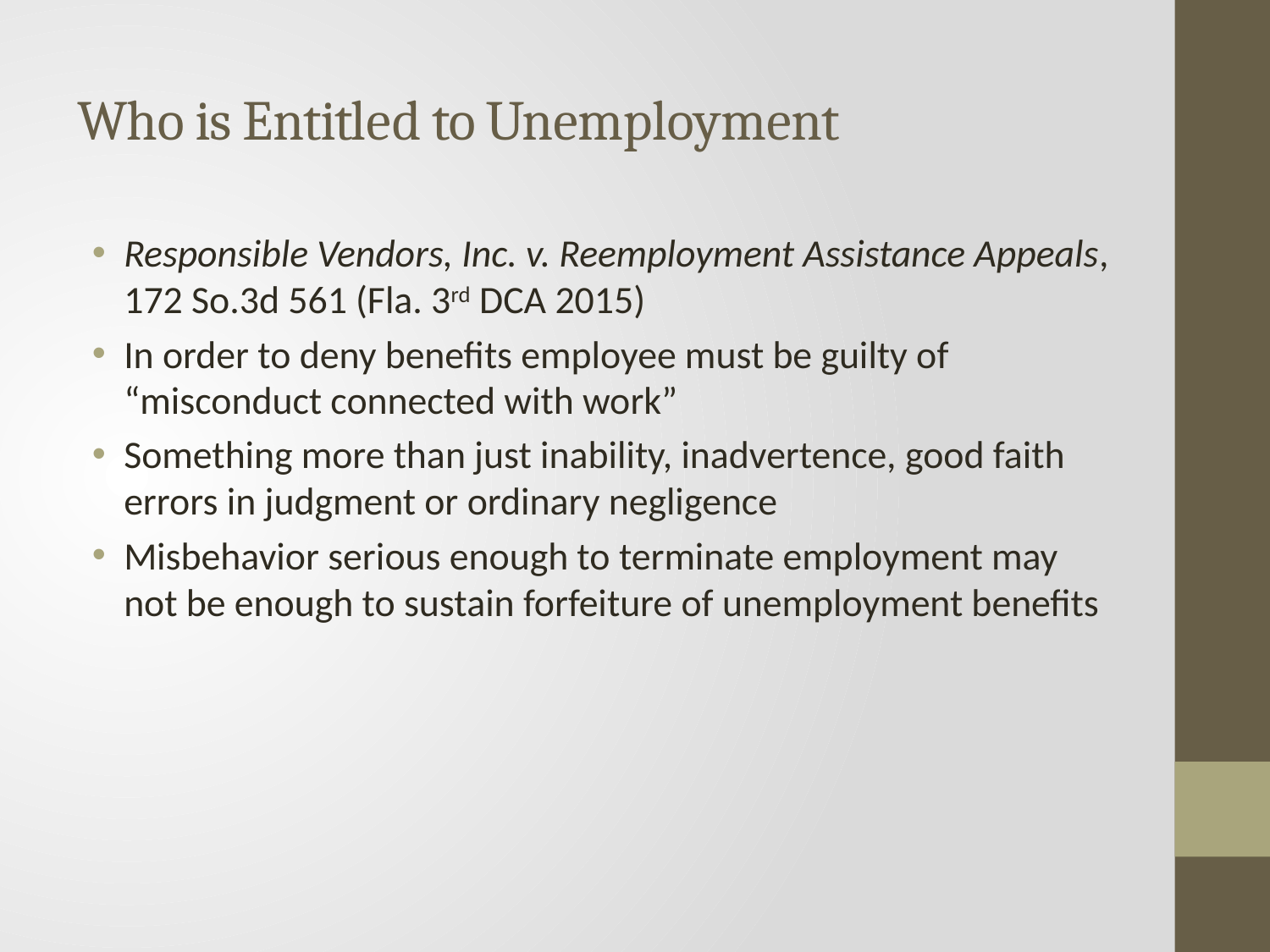

# Who is Entitled to Unemployment
Responsible Vendors, Inc. v. Reemployment Assistance Appeals, 172 So.3d 561 (Fla. 3rd DCA 2015)
In order to deny benefits employee must be guilty of “misconduct connected with work”
Something more than just inability, inadvertence, good faith errors in judgment or ordinary negligence
Misbehavior serious enough to terminate employment may not be enough to sustain forfeiture of unemployment benefits